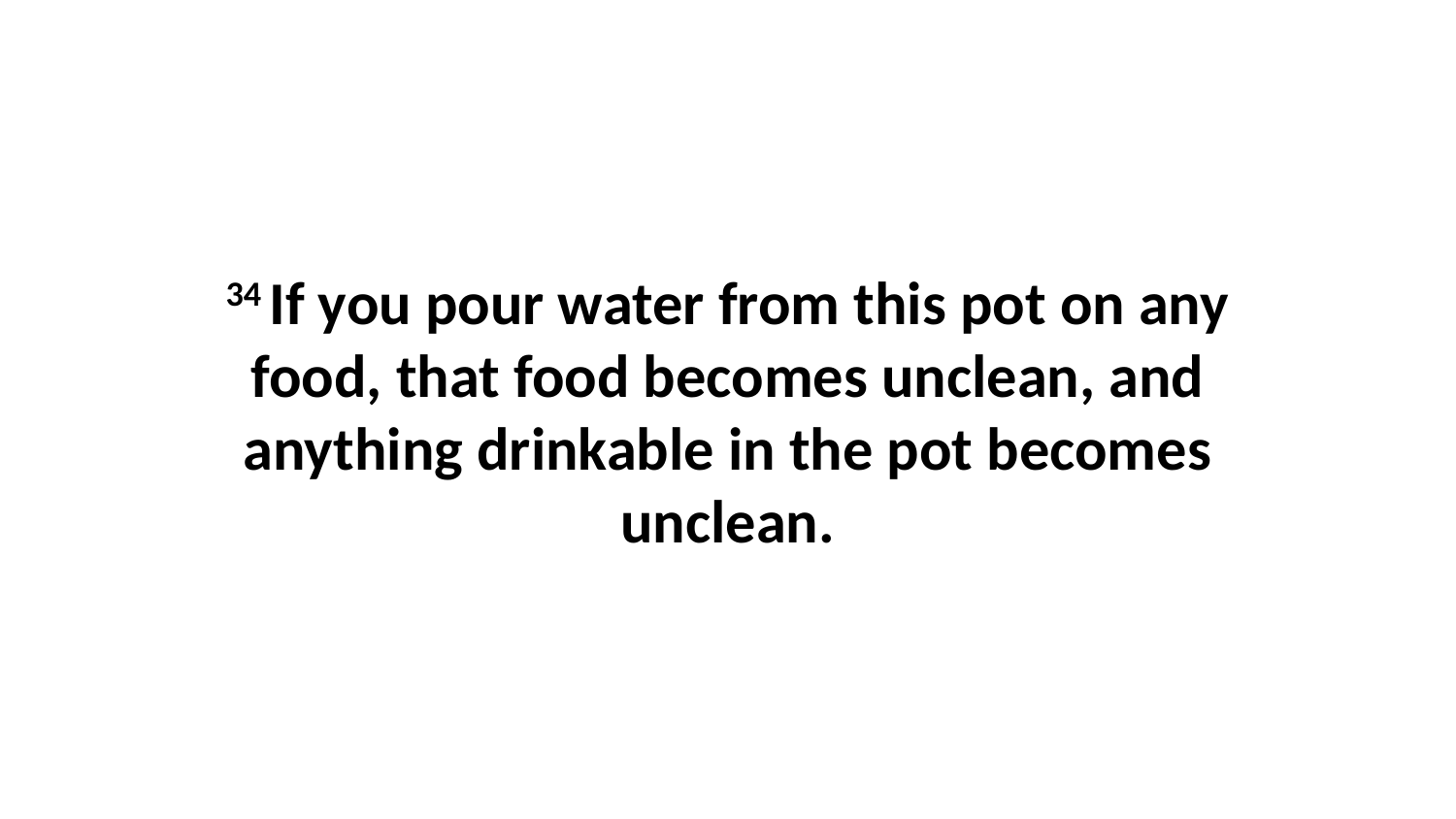

34 If you pour water from this pot on any food, that food becomes unclean, and anything drinkable in the pot becomes unclean.